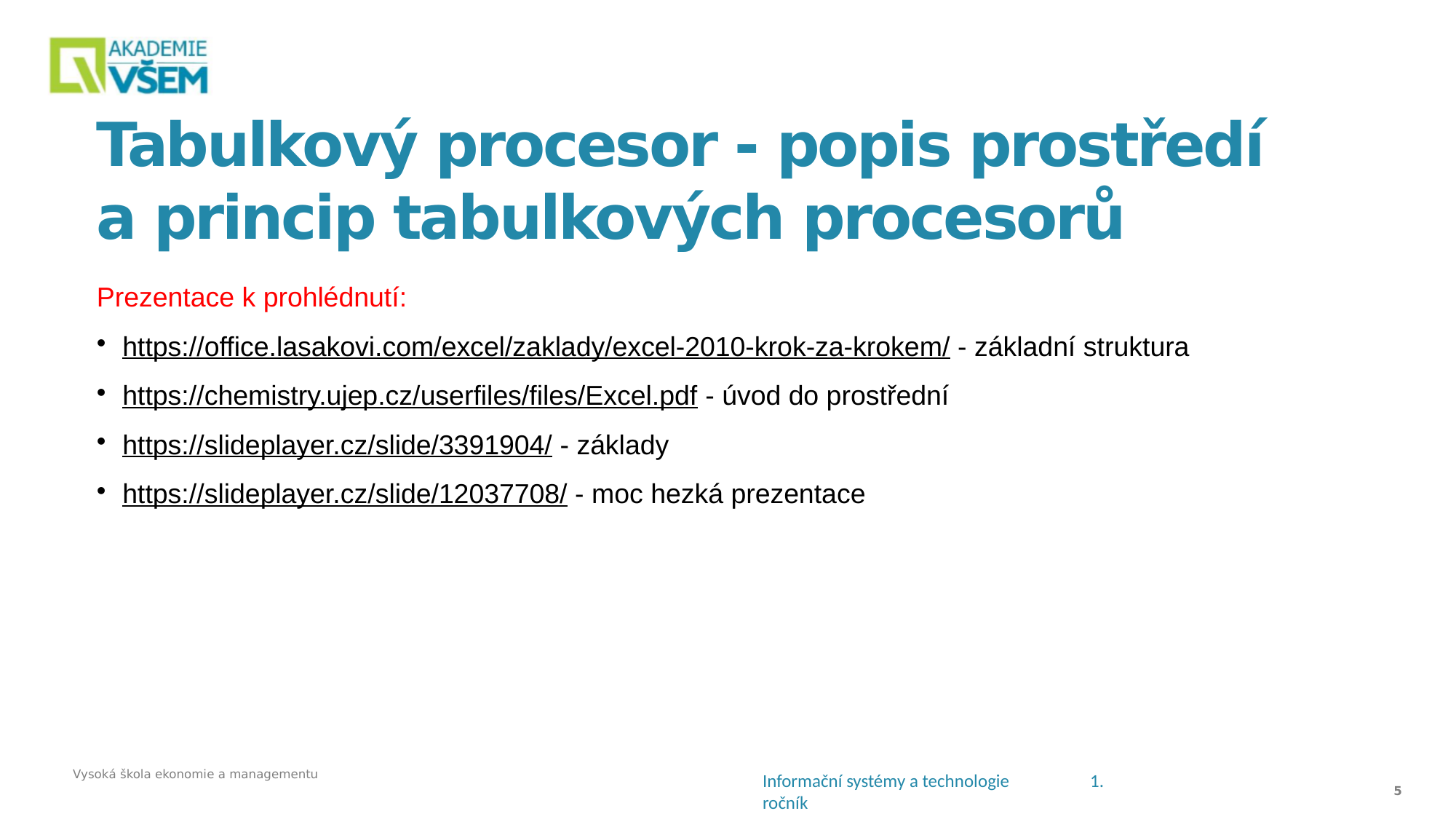

# Tabulkový procesor - popis prostředí a princip tabulkových procesorů
Prezentace k prohlédnutí:
https://office.lasakovi.com/excel/zaklady/excel-2010-krok-za-krokem/ - základní struktura
https://chemistry.ujep.cz/userfiles/files/Excel.pdf - úvod do prostřední
https://slideplayer.cz/slide/3391904/ - základy
https://slideplayer.cz/slide/12037708/ - moc hezká prezentace

Vysoká škola ekonomie a managementu
5